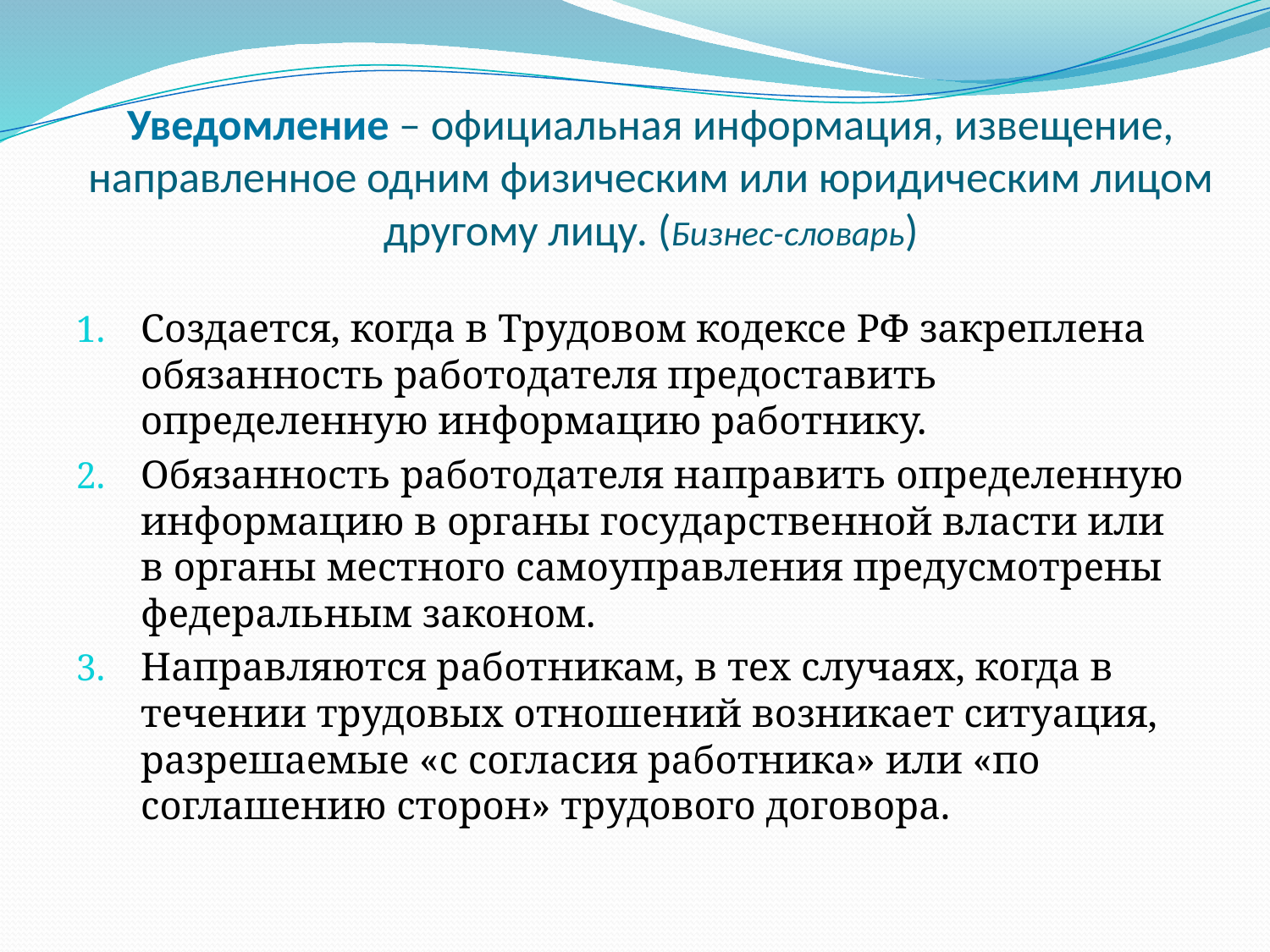

# Уведомление – официальная информация, извещение, направленное одним физическим или юридическим лицом другому лицу. (Бизнес-словарь)
Создается, когда в Трудовом кодексе РФ закреплена обязанность работодателя предоставить определенную информацию работнику.
Обязанность работодателя направить определенную информацию в органы государственной власти или в органы местного самоуправления предусмотрены федеральным законом.
Направляются работникам, в тех случаях, когда в течении трудовых отношений возникает ситуация, разрешаемые «с согласия работника» или «по соглашению сторон» трудового договора.